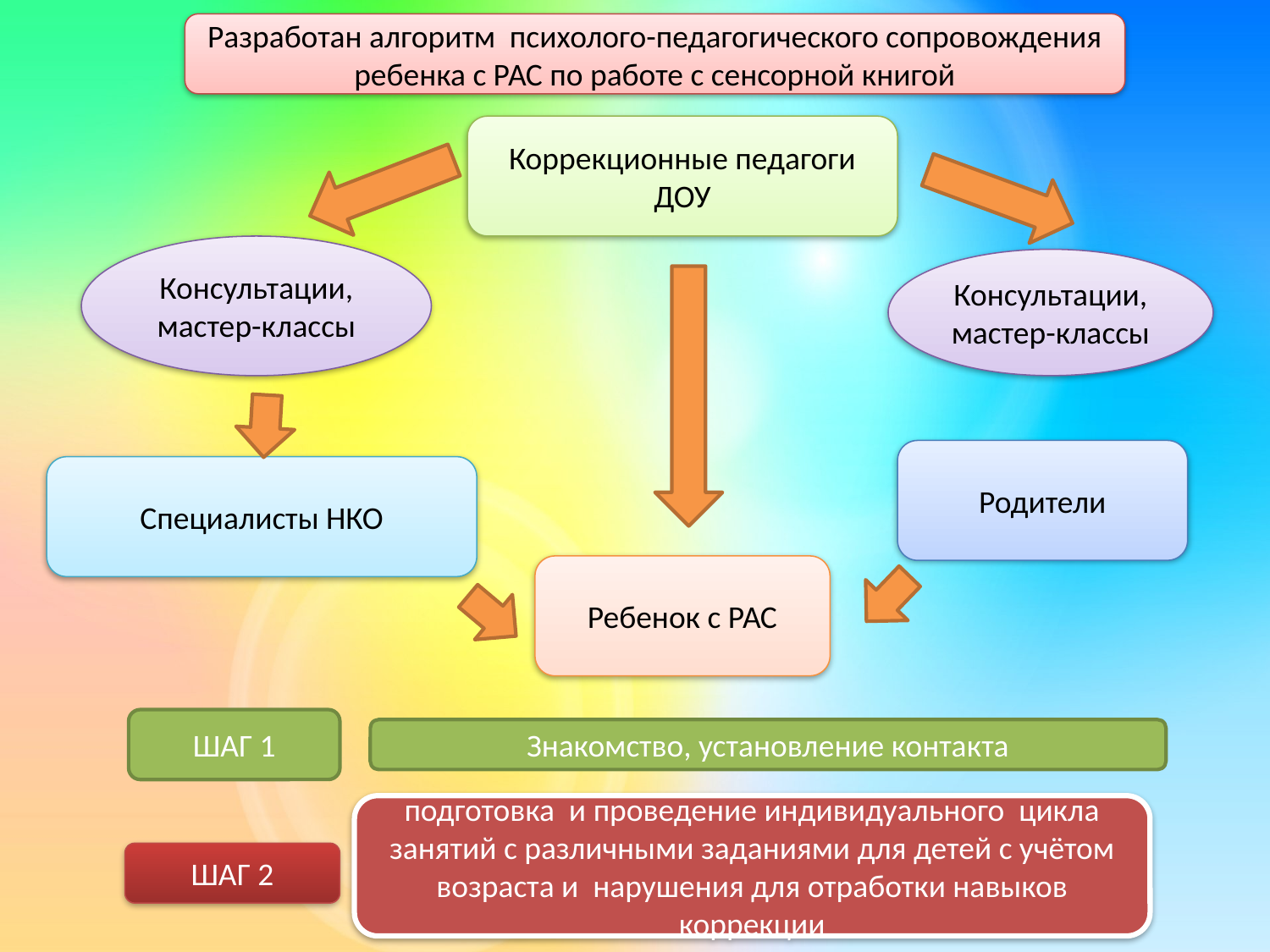

Разработан алгоритм  психолого-педагогического сопровождения ребенка с РАС по работе с сенсорной книгой

Коррекционные педагоги ДОУ

Консультации, мастер-классы
Консультации, мастер-классы

Родители
Специалисты НКО
Ребенок с РАС

ШАГ 1
Знакомство, установление контакта
подготовка  и проведение индивидуального  цикла занятий с различными заданиями для детей с учётом возраста и  нарушения для отработки навыков коррекции
ШАГ 2